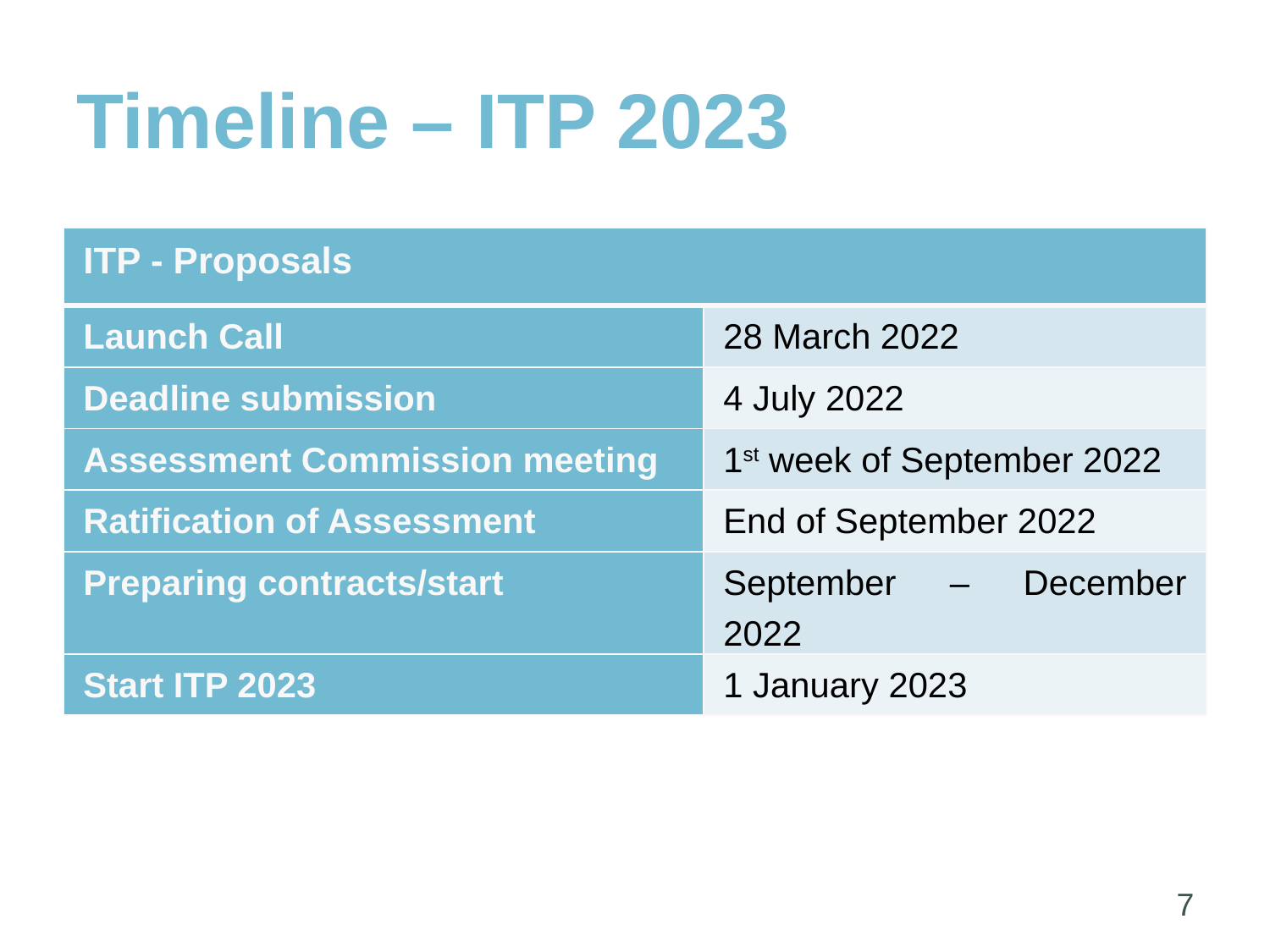

# Timeline – ITP 2023
| ITP - Proposals |  |
| --- | --- |
| Launch Call | 28 March 2022 |
| Deadline submission | 4 July 2022​ |
| Assessment Commission meeting | 1st week of September 2022​ |
| Ratification of Assessment | End of September 2022​ |
| Preparing contracts/start | September – December 2022​ |
| Start ITP 2023 | 1 January 2023 |
7